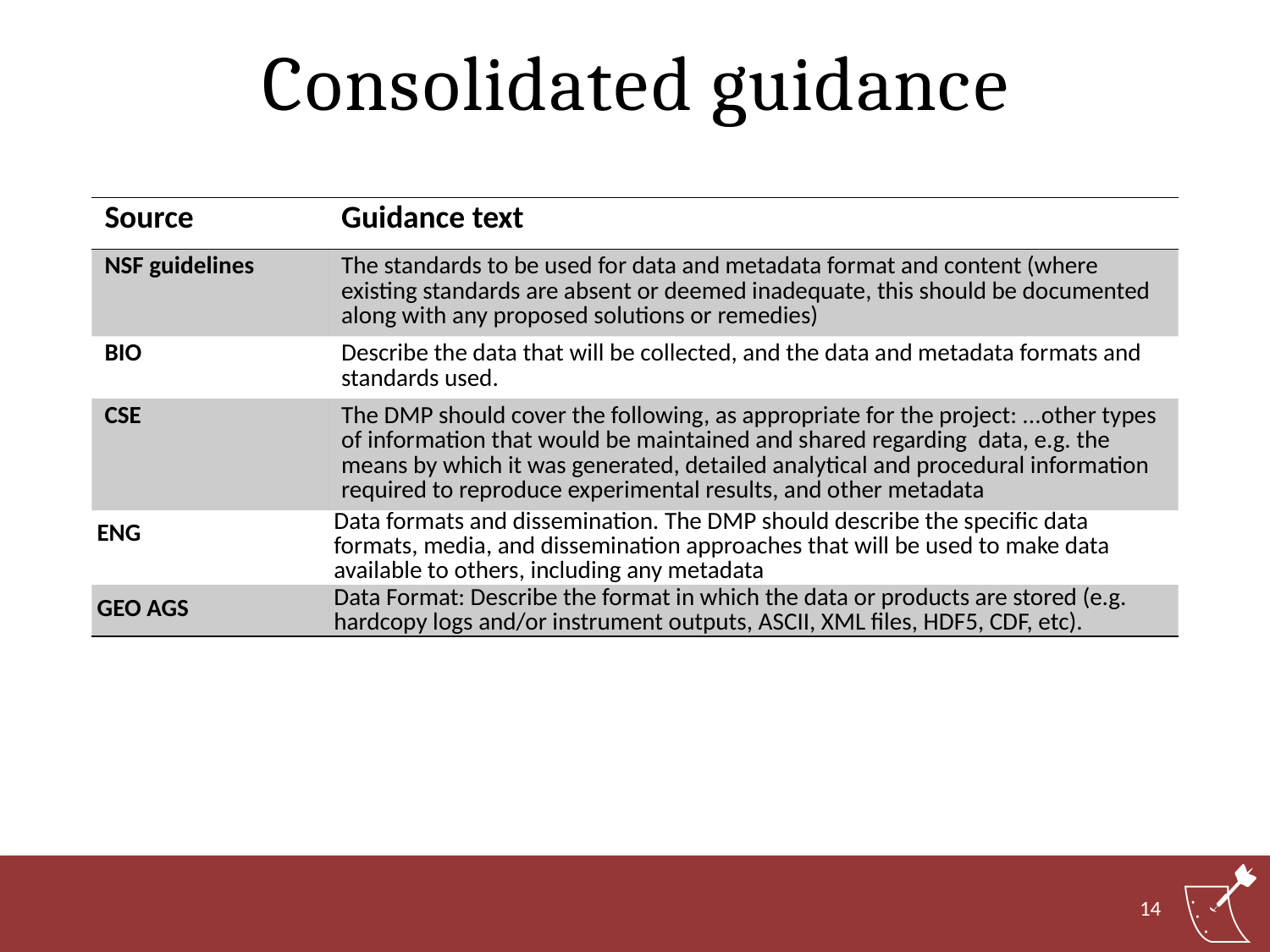

# Consolidated guidance
| Source | Guidance text |
| --- | --- |
| NSF guidelines | The standards to be used for data and metadata format and content (where existing standards are absent or deemed inadequate, this should be documented along with any proposed solutions or remedies) |
| BIO | Describe the data that will be collected, and the data and metadata formats and standards used. |
| CSE | The DMP should cover the following, as appropriate for the project: ...other types of information that would be maintained and shared regarding data, e.g. the means by which it was generated, detailed analytical and procedural information required to reproduce experimental results, and other metadata |
| ENG | Data formats and dissemination. The DMP should describe the specific data formats, media, and dissemination approaches that will be used to make data available to others, including any metadata |
| GEO AGS | Data Format: Describe the format in which the data or products are stored (e.g. hardcopy logs and/or instrument outputs, ASCII, XML files, HDF5, CDF, etc). |
14